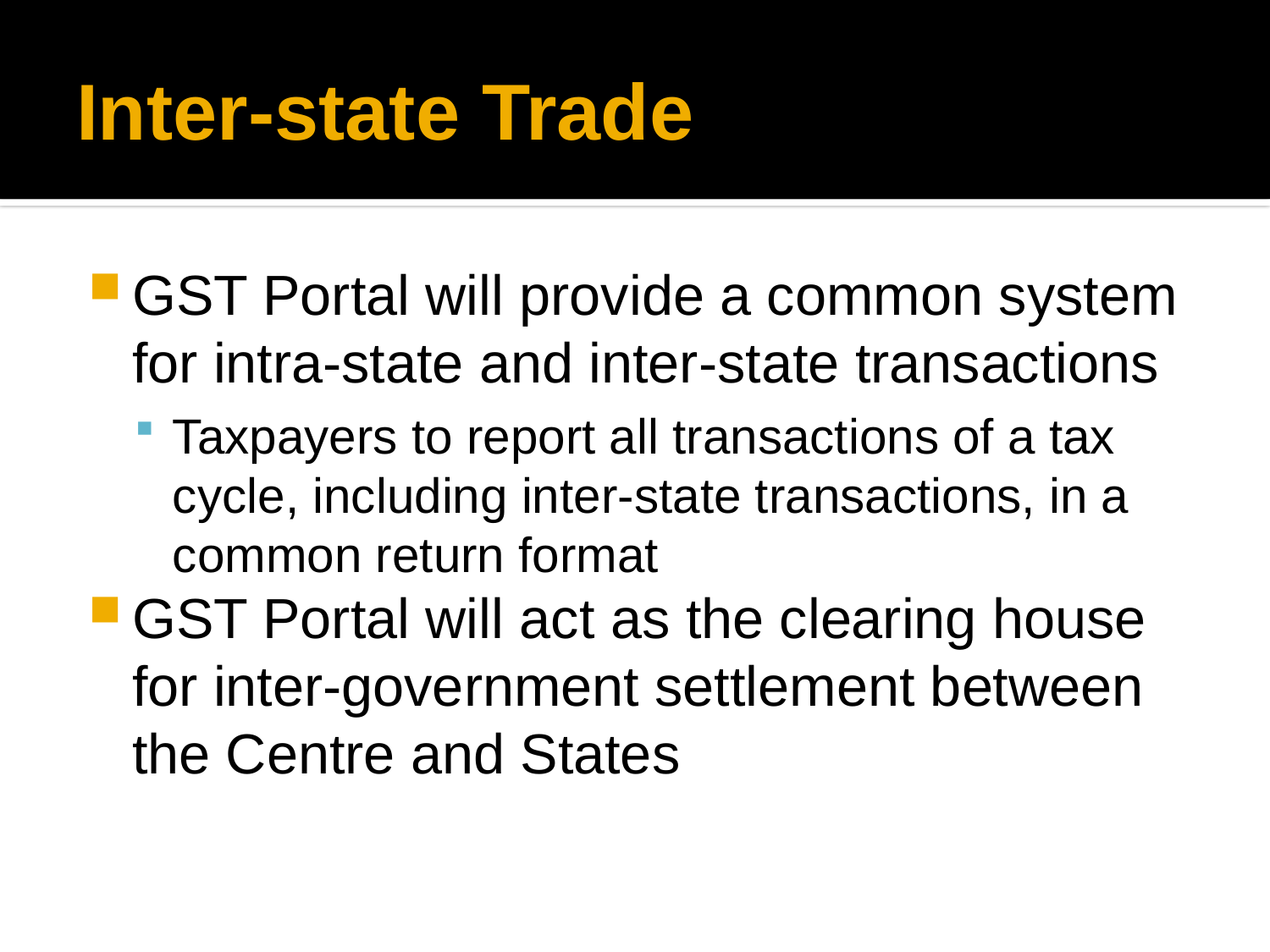

# Inter-state Trade
GST Portal will provide a common system for intra-state and inter-state transactions
Taxpayers to report all transactions of a tax cycle, including inter-state transactions, in a common return format
GST Portal will act as the clearing house for inter-government settlement between the Centre and States